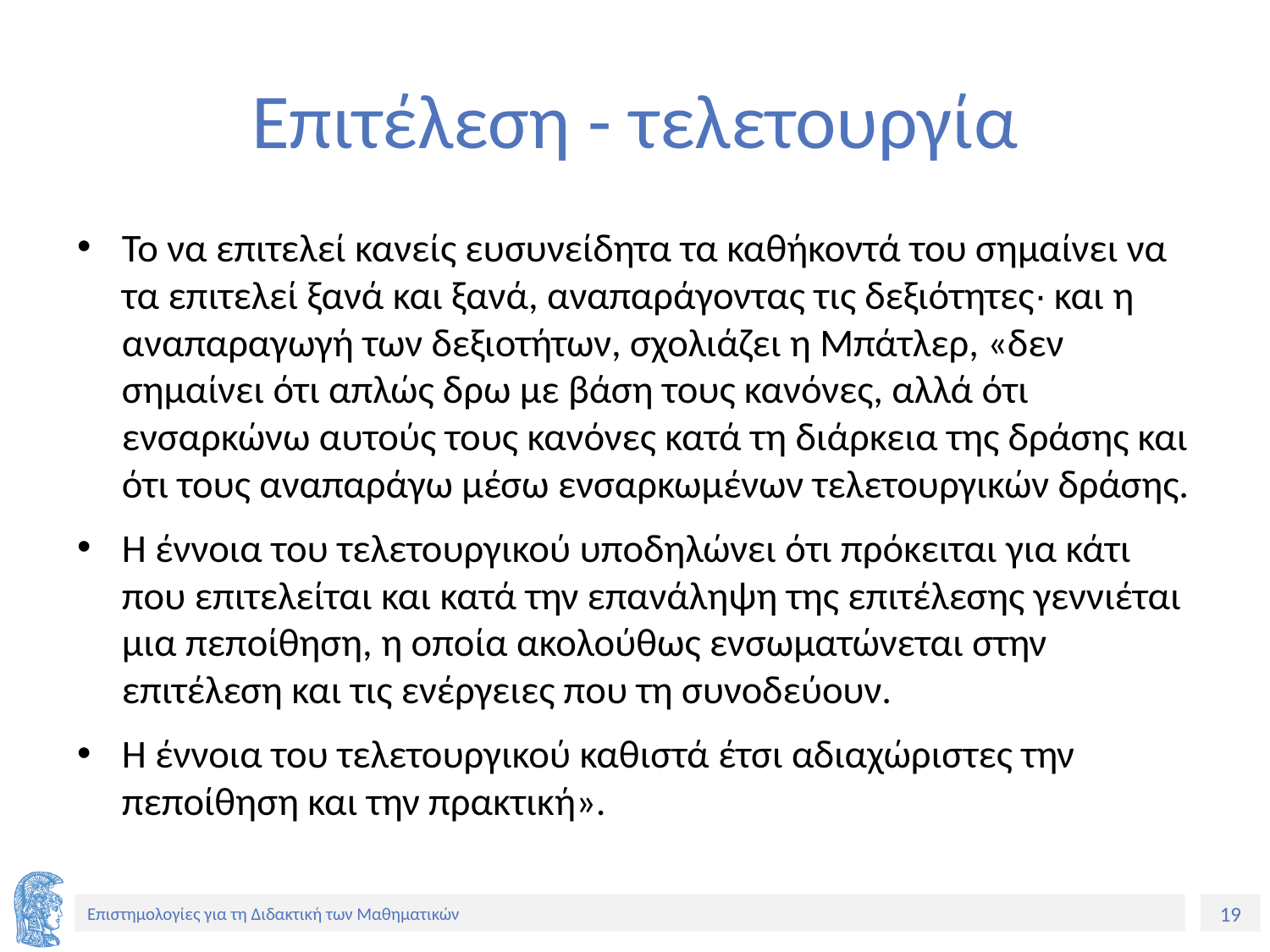

# Επιτέλεση - τελετουργία
Το να επιτελεί κανείς ευσυνείδητα τα καθήκοντά του σημαίνει να τα επιτελεί ξανά και ξανά, αναπαράγοντας τις δεξιότητες∙ και η αναπαραγωγή των δεξιοτήτων, σχολιάζει η Μπάτλερ, «δεν σημαίνει ότι απλώς δρω με βάση τους κανόνες, αλλά ότι ενσαρκώνω αυτούς τους κανόνες κατά τη διάρκεια της δράσης και ότι τους αναπαράγω μέσω ενσαρκωμένων τελετουργικών δράσης.
Η έννοια του τελετουργικού υποδηλώνει ότι πρόκειται για κάτι που επιτελείται και κατά την επανάληψη της επιτέλεσης γεννιέται μια πεποίθηση, η οποία ακολούθως ενσωματώνεται στην επιτέλεση και τις ενέργειες που τη συνοδεύουν.
Η έννοια του τελετουργικού καθιστά έτσι αδιαχώριστες την πεποίθηση και την πρακτική».